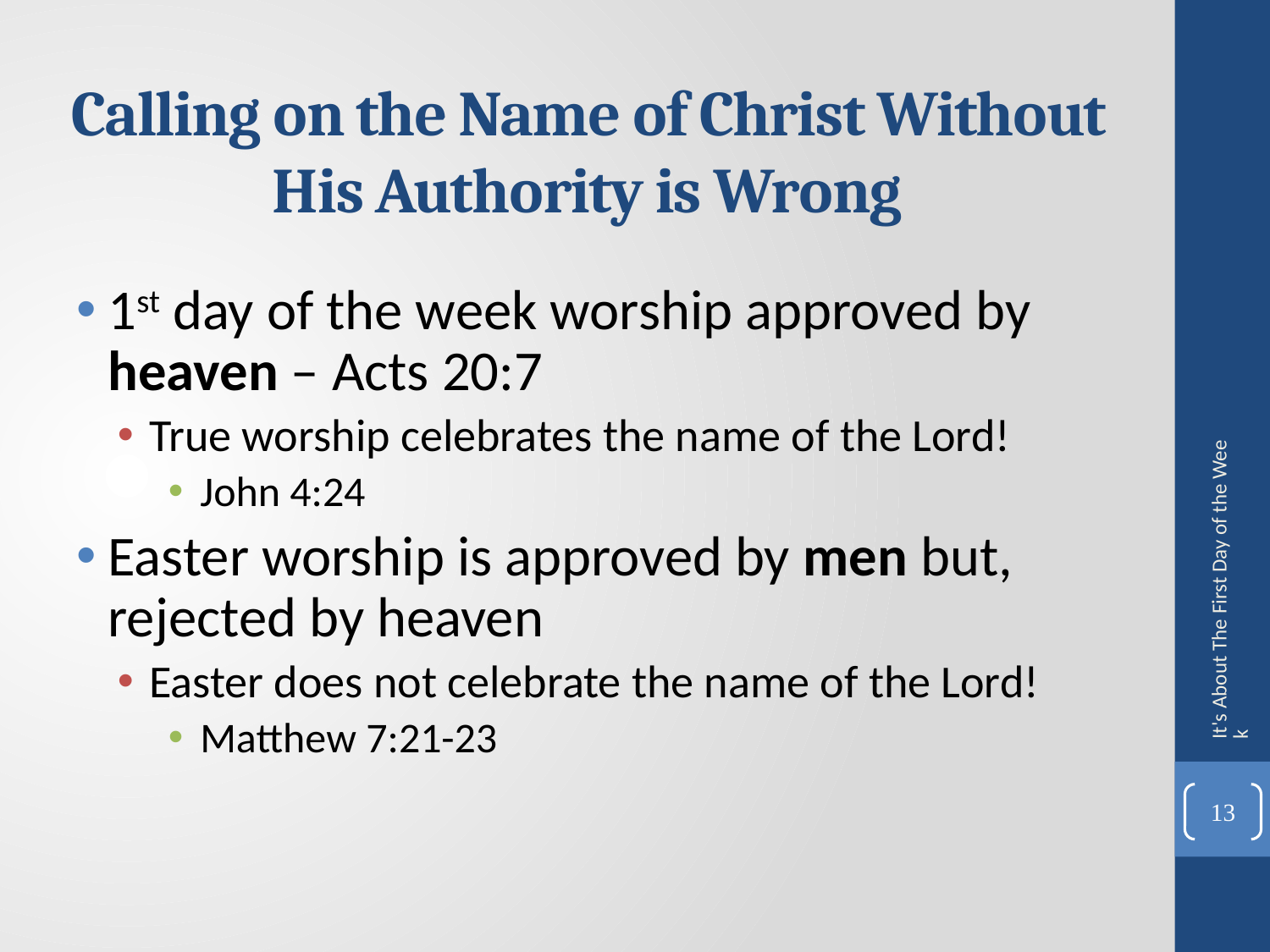

# Calling on the Name of Christ Without His Authority is Wrong
1st day of the week worship approved by heaven – Acts 20:7
True worship celebrates the name of the Lord!
John 4:24
Easter worship is approved by men but, rejected by heaven
Easter does not celebrate the name of the Lord!
Matthew 7:21-23

It's About The First Day of the Week
13